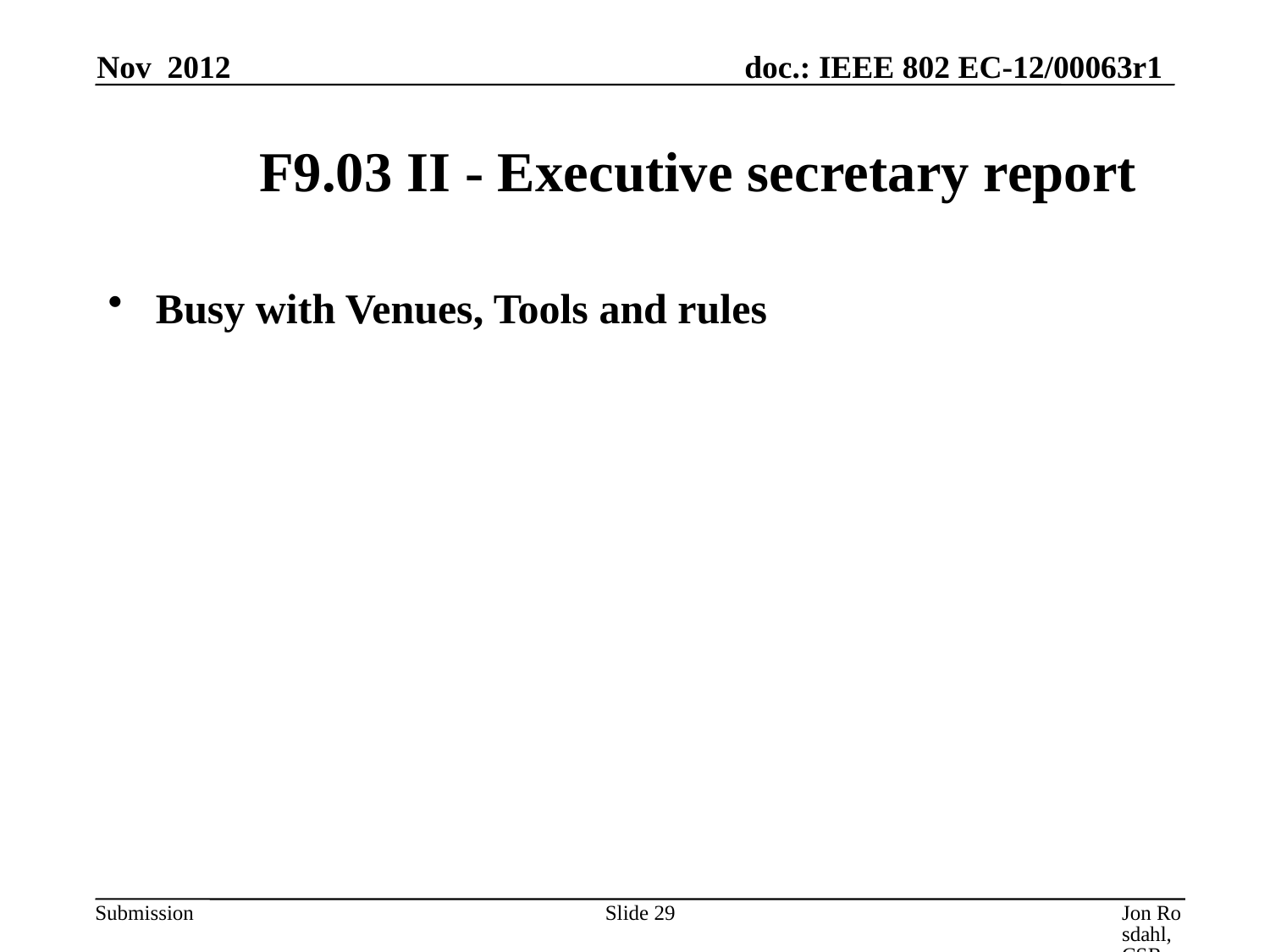

Nov  2012
# F9.03 II - Executive secretary report
Busy with Venues, Tools and rules
Slide 29
Jon Rosdahl, CSR